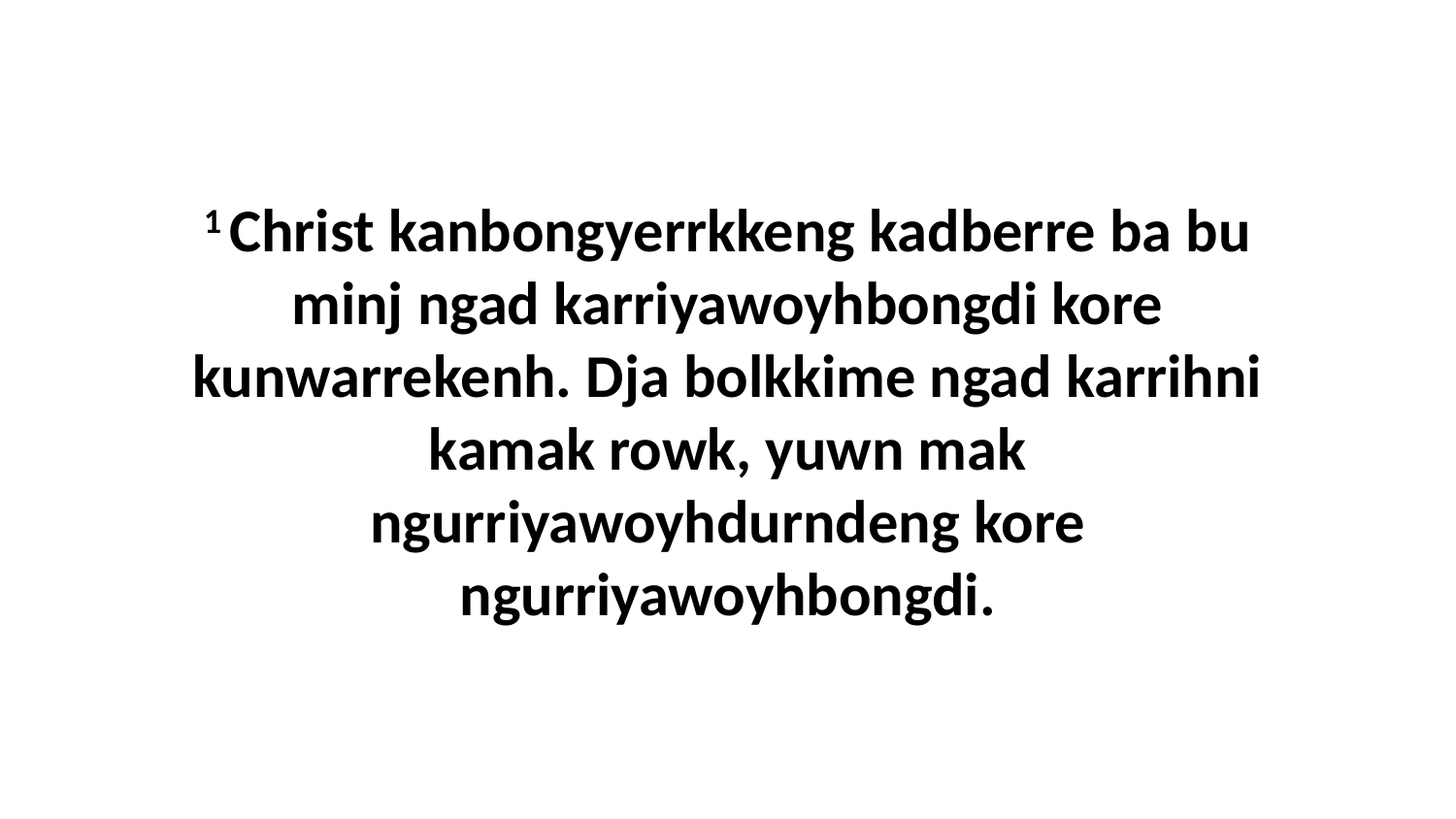

1 Christ kanbongyerrkkeng kadberre ba bu minj ngad karriyawoyhbongdi kore kunwarrekenh. Dja bolkkime ngad karrihni kamak rowk, yuwn mak ngurriyawoyhdurndeng kore ngurriyawoyhbongdi.